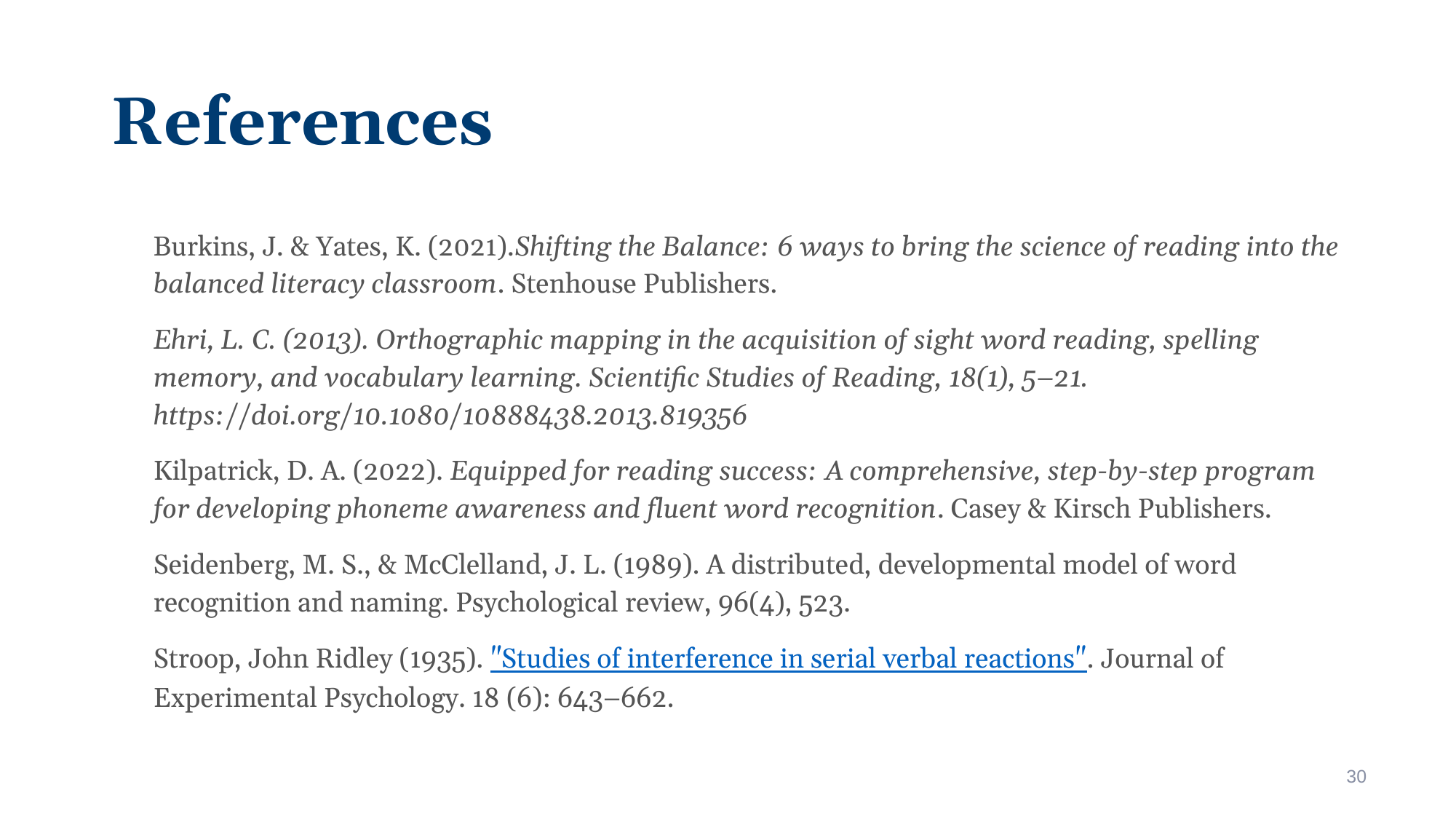

# References
Burkins, J. & Yates, K. (2021).Shifting the Balance: 6 ways to bring the science of reading into the balanced literacy classroom. Stenhouse Publishers.
Ehri, L. C. (2013). Orthographic mapping in the acquisition of sight word reading, spelling memory, and vocabulary learning. Scientific Studies of Reading, 18(1), 5–21. https://doi.org/10.1080/10888438.2013.819356
Kilpatrick, D. A. (2022). Equipped for reading success: A comprehensive, step-by-step program for developing phoneme awareness and fluent word recognition. Casey & Kirsch Publishers.
Seidenberg, M. S., & McClelland, J. L. (1989). A distributed, developmental model of word recognition and naming. Psychological review, 96(4), 523.
Stroop, John Ridley (1935). "Studies of interference in serial verbal reactions". Journal of Experimental Psychology. 18 (6): 643–662.

30